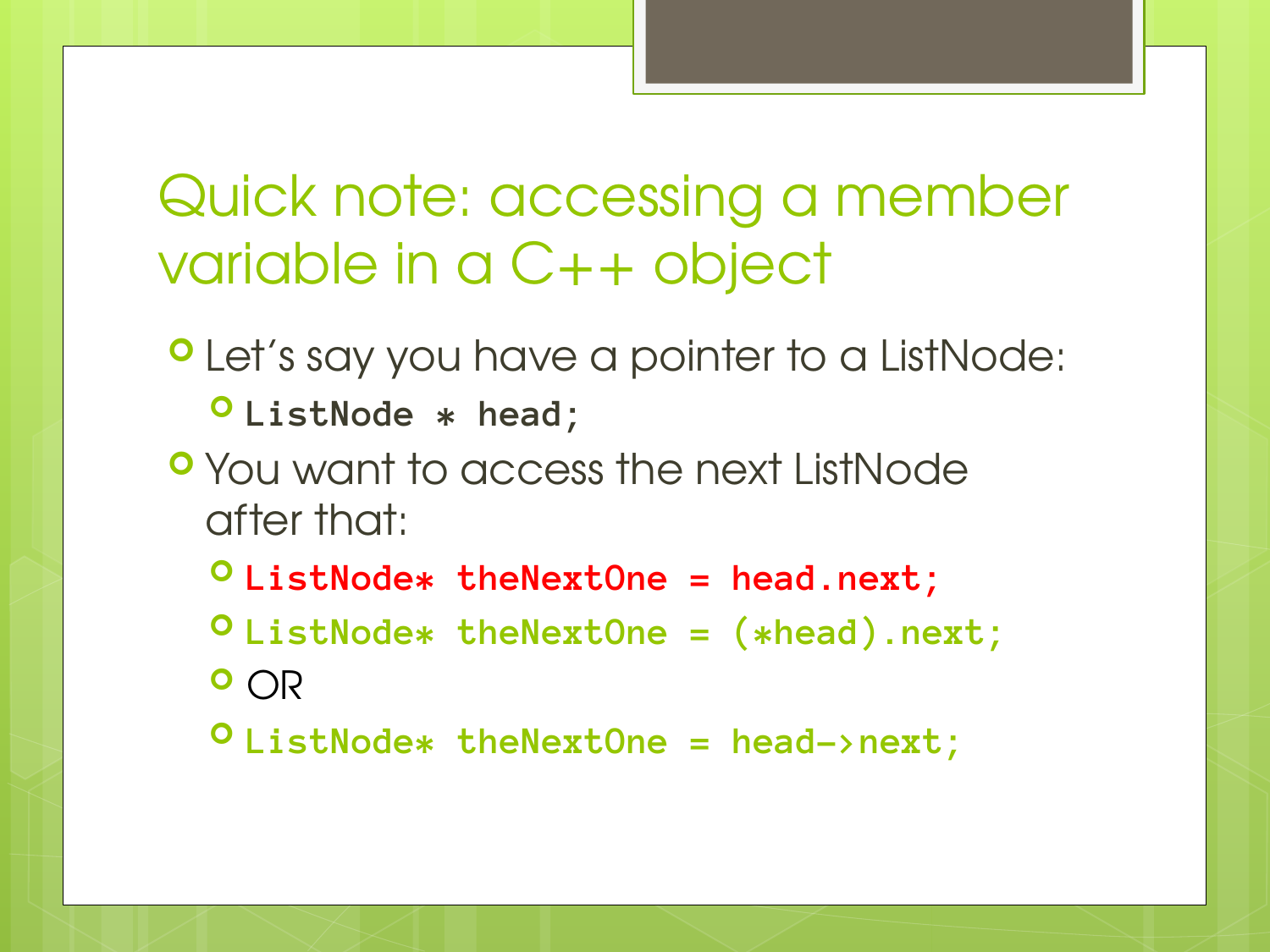

# Quick note: accessing a member variable in a C++ object
Let’s say you have a pointer to a ListNode:
ListNode * head;
You want to access the next ListNode after that:
ListNode* theNextOne = head.next;
ListNode* theNextOne = (*head).next;
OR
ListNode* theNextOne = head->next;